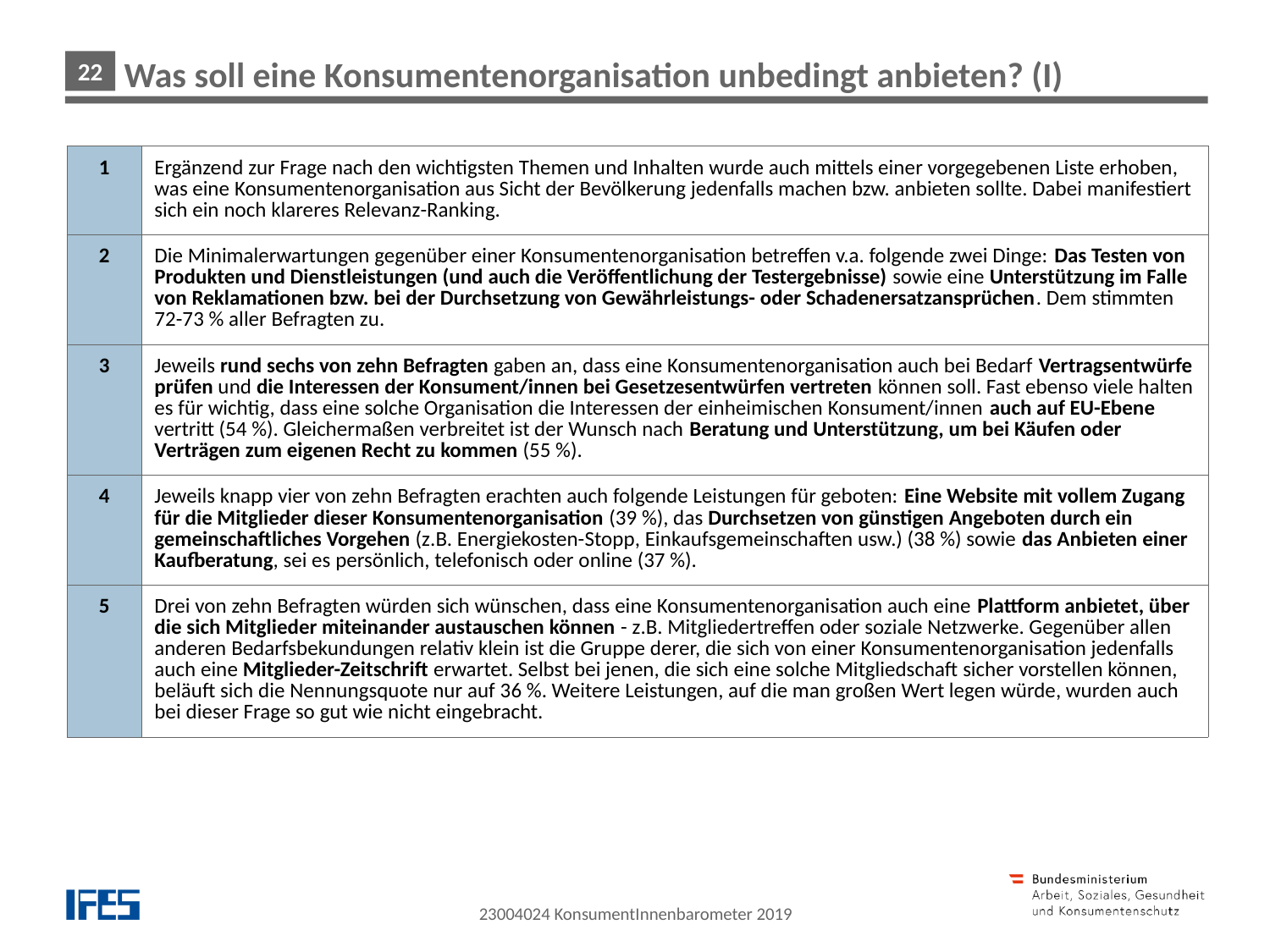

Was soll eine Konsumentenorganisation unbedingt anbieten? (I)
| 1 | Ergänzend zur Frage nach den wichtigsten Themen und Inhalten wurde auch mittels einer vorgegebenen Liste erhoben, was eine Konsumentenorganisation aus Sicht der Bevölkerung jedenfalls machen bzw. anbieten sollte. Dabei manifestiert sich ein noch klareres Relevanz-Ranking. |
| --- | --- |
| 2 | Die Minimalerwartungen gegenüber einer Konsumentenorganisation betreffen v.a. folgende zwei Dinge: Das Testen von Produkten und Dienstleistungen (und auch die Veröffentlichung der Testergebnisse) sowie eine Unterstützung im Falle von Reklamationen bzw. bei der Durchsetzung von Gewährleistungs- oder Schadenersatzansprüchen. Dem stimmten 72-73 % aller Befragten zu. |
| 3 | Jeweils rund sechs von zehn Befragten gaben an, dass eine Konsumentenorganisation auch bei Bedarf Vertragsentwürfe prüfen und die Interessen der Konsument/innen bei Gesetzesentwürfen vertreten können soll. Fast ebenso viele halten es für wichtig, dass eine solche Organisation die Interessen der einheimischen Konsument/innen auch auf EU-Ebene vertritt (54 %). Gleichermaßen verbreitet ist der Wunsch nach Beratung und Unterstützung, um bei Käufen oder Verträgen zum eigenen Recht zu kommen (55 %). |
| 4 | Jeweils knapp vier von zehn Befragten erachten auch folgende Leistungen für geboten: Eine Website mit vollem Zugang für die Mitglieder dieser Konsumentenorganisation (39 %), das Durchsetzen von günstigen Angeboten durch ein gemeinschaftliches Vorgehen (z.B. Energiekosten-Stopp, Einkaufsgemeinschaften usw.) (38 %) sowie das Anbieten einer Kaufberatung, sei es persönlich, telefonisch oder online (37 %). |
| 5 | Drei von zehn Befragten würden sich wünschen, dass eine Konsumentenorganisation auch eine Plattform anbietet, über die sich Mitglieder miteinander austauschen können - z.B. Mitgliedertreffen oder soziale Netzwerke. Gegenüber allen anderen Bedarfsbekundungen relativ klein ist die Gruppe derer, die sich von einer Konsumentenorganisation jedenfalls auch eine Mitglieder-Zeitschrift erwartet. Selbst bei jenen, die sich eine solche Mitgliedschaft sicher vorstellen können, beläuft sich die Nennungsquote nur auf 36 %. Weitere Leistungen, auf die man großen Wert legen würde, wurden auch bei dieser Frage so gut wie nicht eingebracht. |